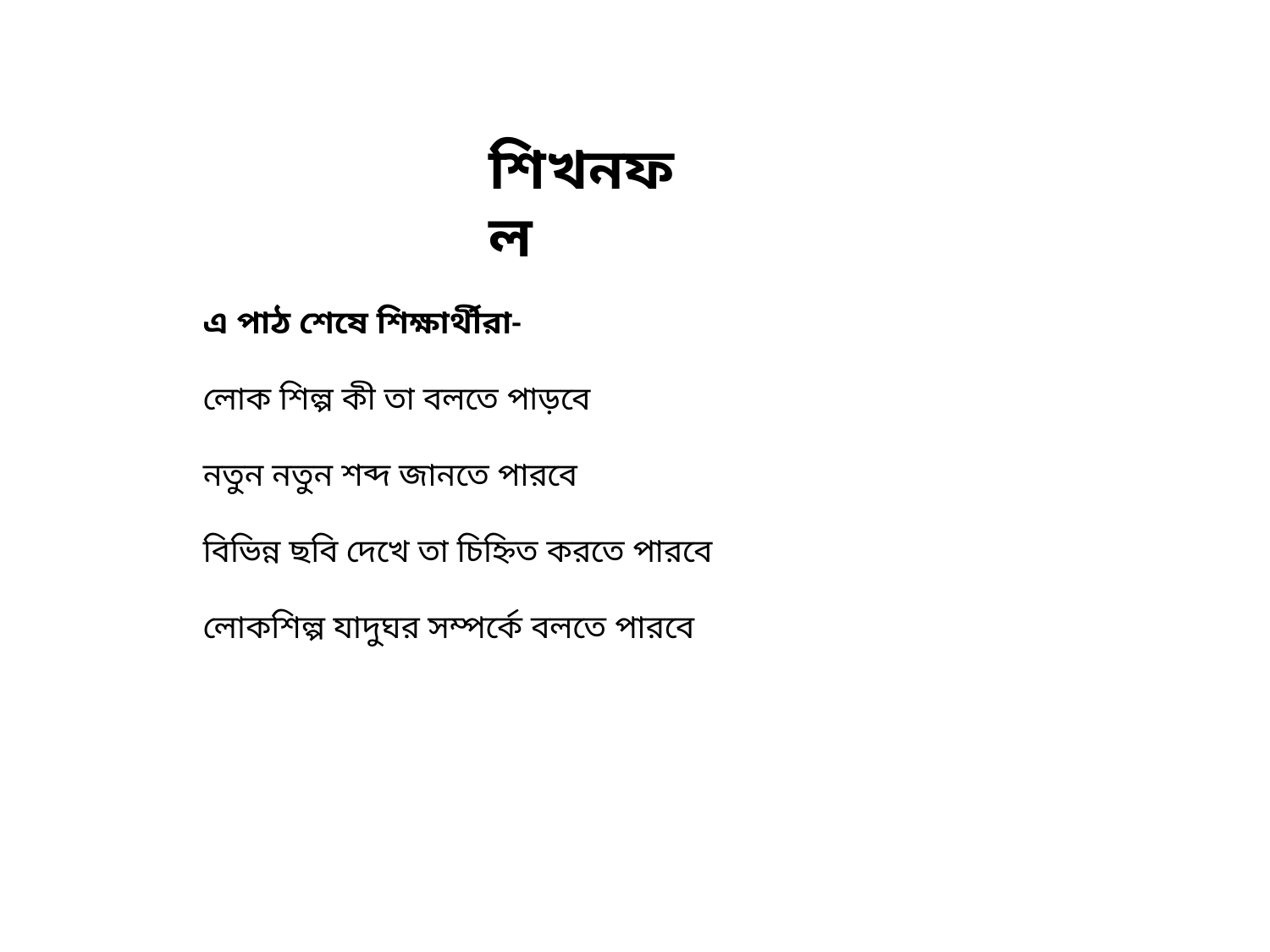

শিখনফল
এ পাঠ শেষে শিক্ষার্থীরা-

লোক শিল্প কী তা বলতে পাড়বে

নতুন নতুন শব্দ জানতে পারবে

বিভিন্ন ছবি দেখে তা চিহ্নিত করতে পারবে

লোকশিল্প যাদুঘর সম্পর্কে বলতে পারবে